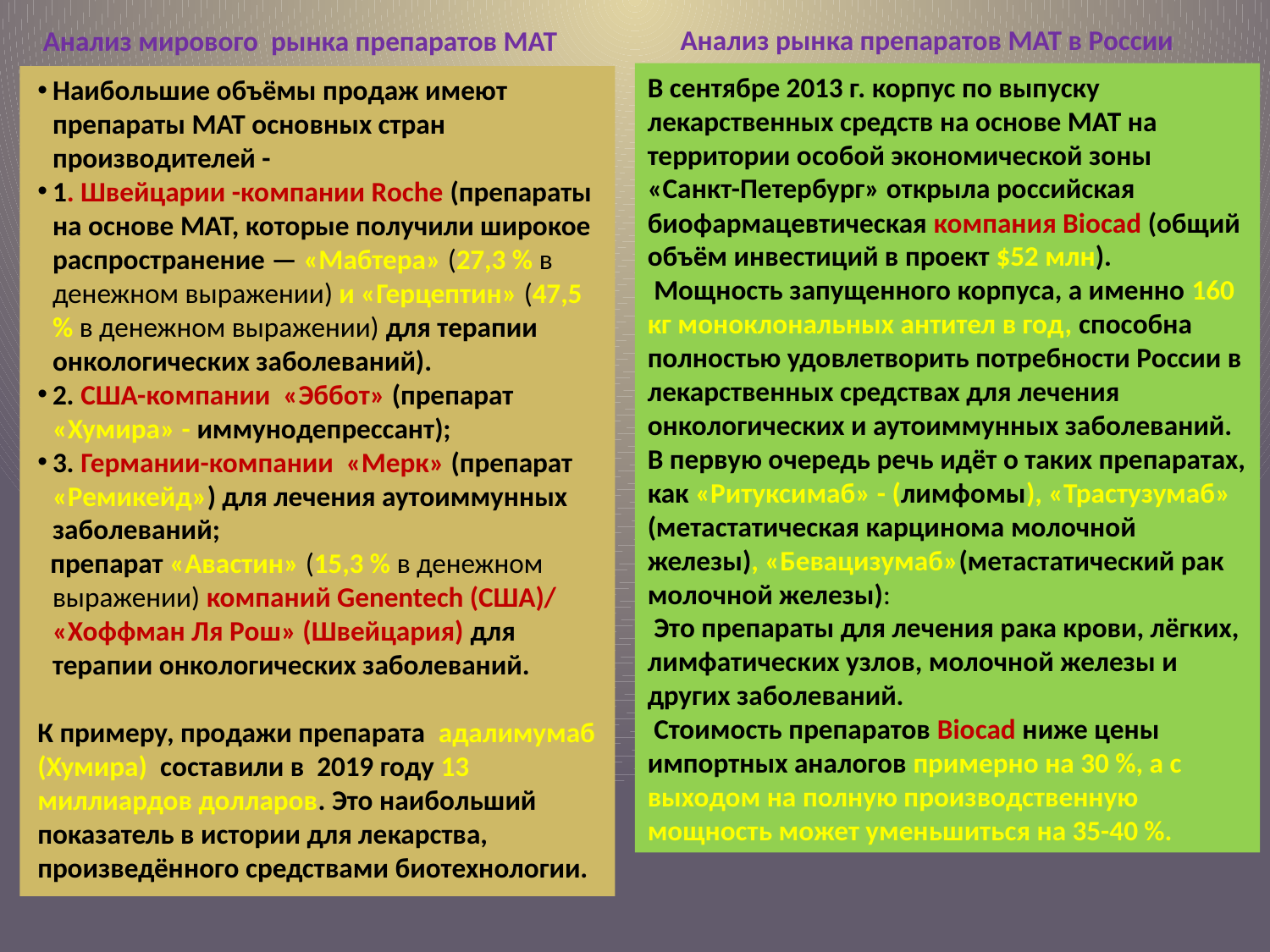

# Анализ мирового  рынка препаратов МАТ
Анализ рынка препаратов МАТ в России
В сентябре 2013 г. корпус по выпуску лекарственных средств на основе МАТ на территории особой экономической зоны «Санкт-Петербург» открыла российская биофармацевтическая компания Biocad (общий объём инвестиций в проект $52 млн).
 Мощность запущенного корпуса, а именно 160 кг моноклональных антител в год, способна полностью удовлетворить потребности России в лекарственных средствах для лечения онкологических и аутоиммунных заболеваний. В первую очередь речь идёт о таких препаратах, как «Ритуксимаб» - (лимфомы), «Трастузумаб» (метастатическая карцинома молочной железы), «Бевацизумаб»(метастатический рак молочной железы):
 Это препараты для лечения рака крови, лёгких, лимфатических узлов, молочной железы и других заболеваний.
 Стоимость препаратов Biocad ниже цены импортных аналогов примерно на 30 %, а с выходом на полную производственную мощность может уменьшиться на 35-40 %.
Наибольшие объёмы продаж имеют препараты МАТ основных стран производителей -
1. Швейцарии -компании Roche (препараты на основе МАТ, которые получили широкое распространение — «Мабтера» (27,3 % в денежном выражении) и «Герцептин» (47,5 % в денежном выражении) для терапии онкологических заболеваний).
2. США-компании  «Эббот» (препарат  «Хумира» - иммунодепрессант);
3. Германии-компании  «Мерк» (препарат «Ремикейд») для лечения аутоиммунных заболеваний;
  препарат «Авастин» (15,3 % в денежном выражении) компаний Genentech (США)/ «Хоффман Ля Рош» (Швейцария) для терапии онкологических заболеваний.

К примеру, продажи препарата  адалимумаб (Хумира)  составили в  2019 году 13 миллиардов долларов. Это наибольший показатель в истории для лекарства, произведённого средствами биотехнологии.